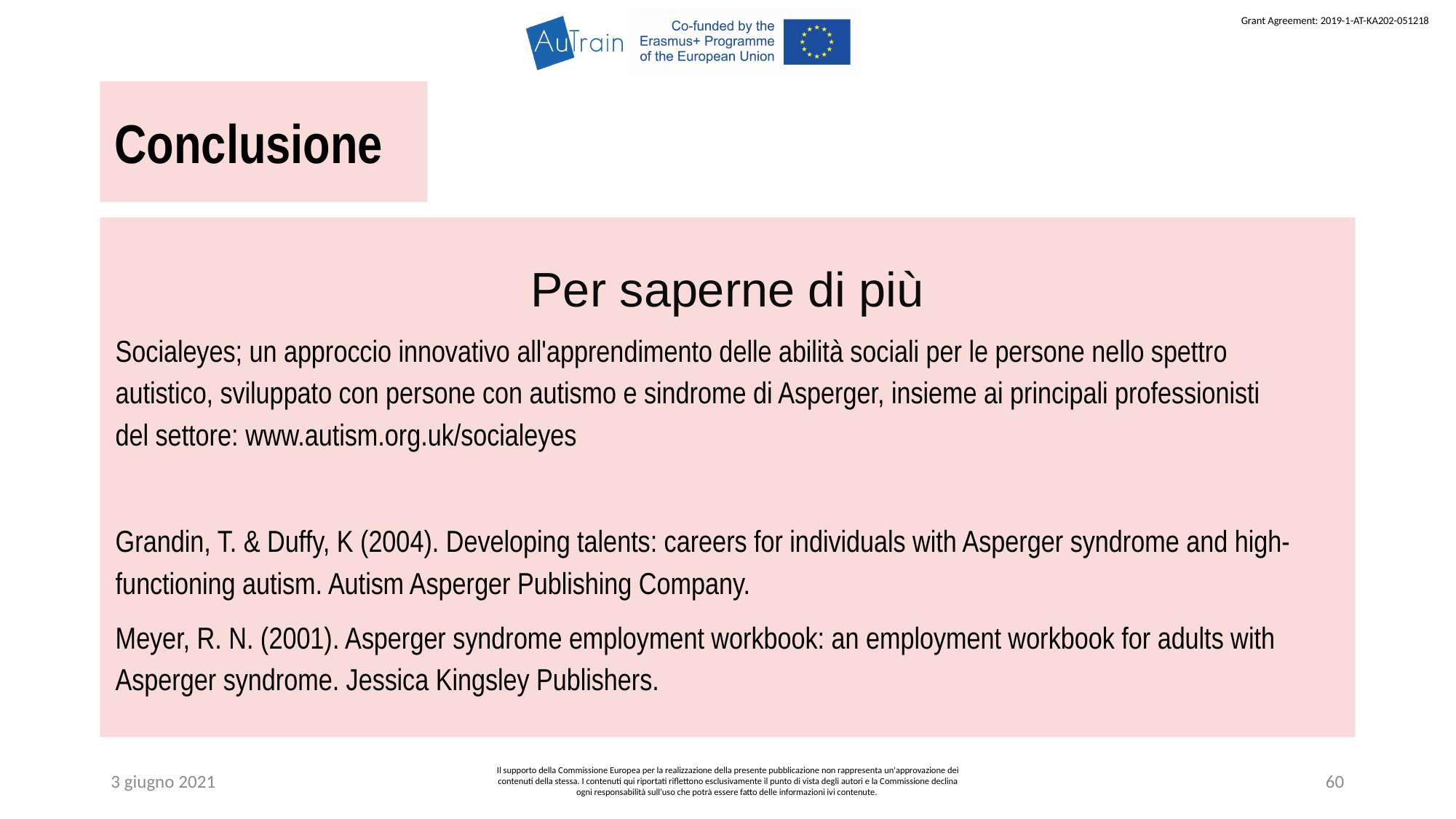

Conclusione
Per saperne di più
Socialeyes; un approccio innovativo all'apprendimento delle abilità sociali per le persone nello spettro autistico, sviluppato con persone con autismo e sindrome di Asperger, insieme ai principali professionisti del settore: www.autism.org.uk/socialeyes

Grandin, T. & Duffy, K (2004). Developing talents: careers for individuals with Asperger syndrome and high-functioning autism. Autism Asperger Publishing Company.
Meyer, R. N. (2001). Asperger syndrome employment workbook: an employment workbook for adults with Asperger syndrome. Jessica Kingsley Publishers.

3 giugno 2021
Il supporto della Commissione Europea per la realizzazione della presente pubblicazione non rappresenta un'approvazione dei contenuti della stessa. I contenuti qui riportati riflettono esclusivamente il punto di vista degli autori e la Commissione declina ogni responsabilità sull’uso che potrà essere fatto delle informazioni ivi contenute.
60